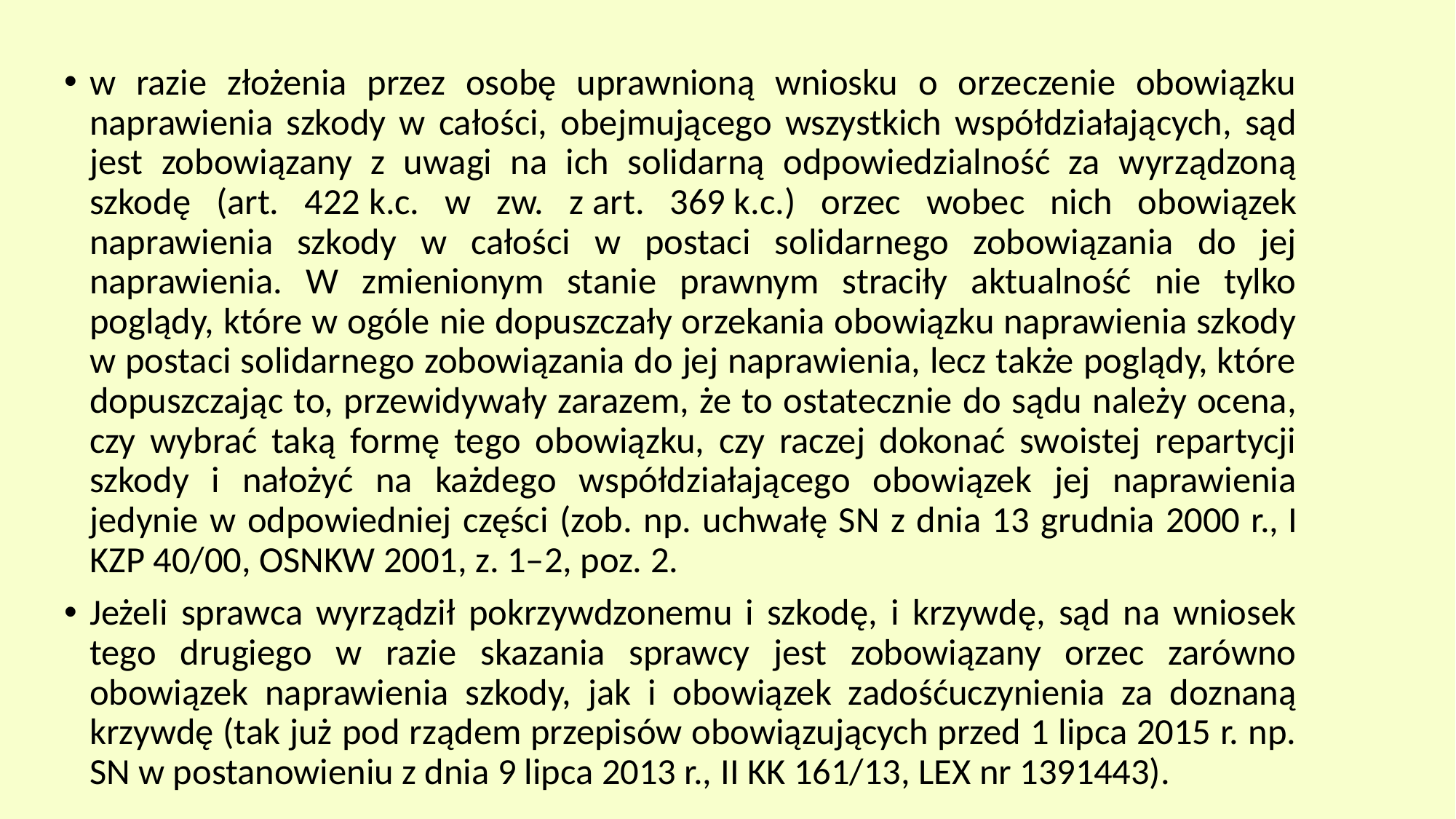

w razie złożenia przez osobę uprawnioną wniosku o orzeczenie obowiązku naprawienia szkody w całości, obejmującego wszystkich współdziałających, sąd jest zobowiązany z uwagi na ich solidarną odpowiedzialność za wyrządzoną szkodę (art. 422 k.c. w zw. z art. 369 k.c.) orzec wobec nich obowiązek naprawienia szkody w całości w postaci solidarnego zobowiązania do jej naprawienia. W zmienionym stanie prawnym straciły aktualność nie tylko poglądy, które w ogóle nie dopuszczały orzekania obowiązku naprawienia szkody w postaci solidarnego zobowiązania do jej naprawienia, lecz także poglądy, które dopuszczając to, przewidywały zarazem, że to ostatecznie do sądu należy ocena, czy wybrać taką formę tego obowiązku, czy raczej dokonać swoistej repartycji szkody i nałożyć na każdego współdziałającego obowiązek jej naprawienia jedynie w odpowiedniej części (zob. np. uchwałę SN z dnia 13 grudnia 2000 r., I KZP 40/00, OSNKW 2001, z. 1–2, poz. 2.
Jeżeli sprawca wyrządził pokrzywdzonemu i szkodę, i krzywdę, sąd na wniosek tego drugiego w razie skazania sprawcy jest zobowiązany orzec zarówno obowiązek naprawienia szkody, jak i obowiązek zadośćuczynienia za doznaną krzywdę (tak już pod rządem przepisów obowiązujących przed 1 lipca 2015 r. np. SN w postanowieniu z dnia 9 lipca 2013 r., II KK 161/13, LEX nr 1391443).